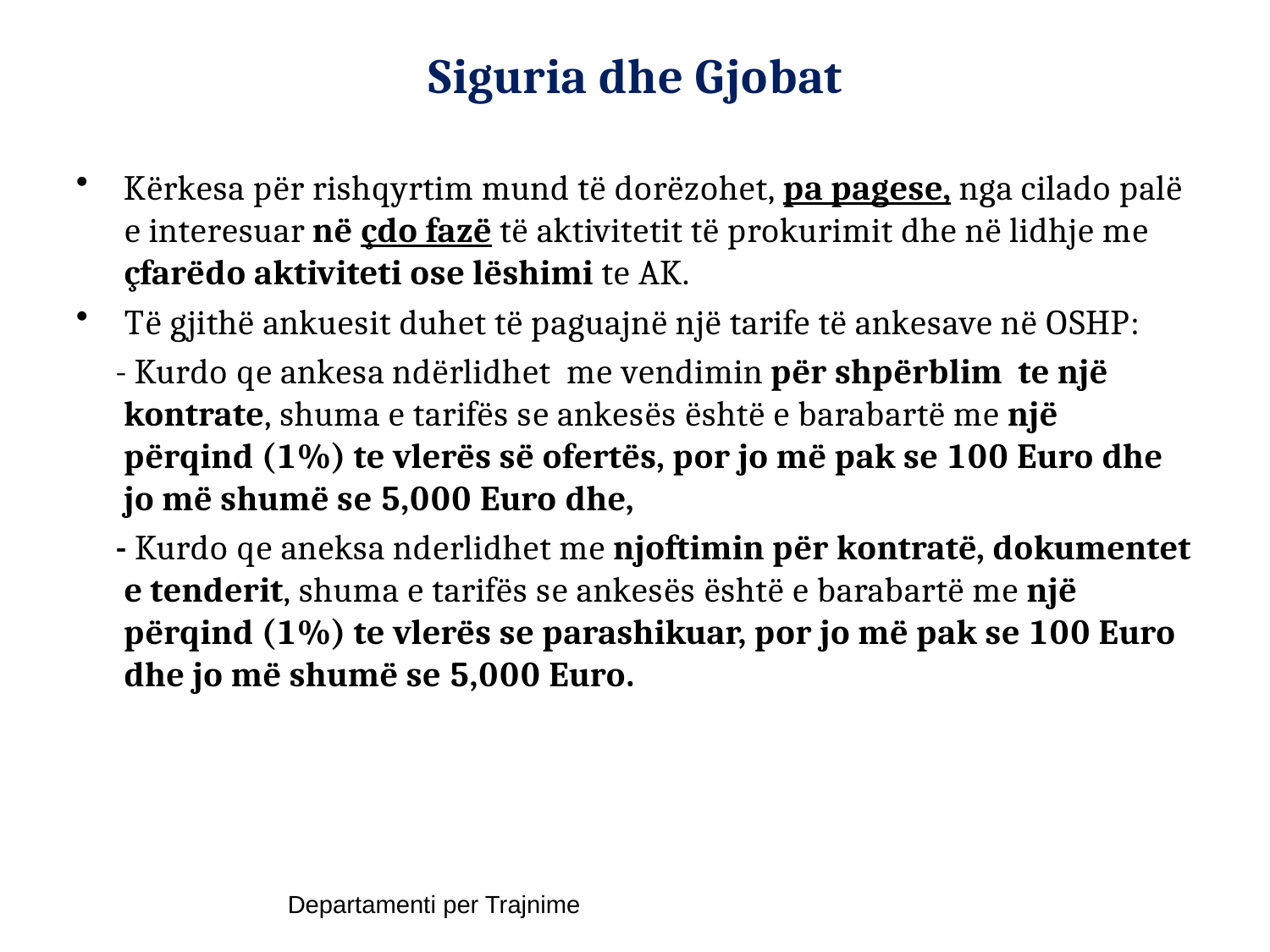

# Siguria dhe Gjobat
Kërkesa për rishqyrtim mund të dorëzohet, pa pagese, nga cilado palë e interesuar në çdo fazë të aktivitetit të prokurimit dhe në lidhje me çfarëdo aktiviteti ose lëshimi te AK.
Të gjithë ankuesit duhet të paguajnë një tarife të ankesave në OSHP:
     - Kurdo qe ankesa ndërlidhet  me vendimin për shpërblim  te një kontrate, shuma e tarifës se ankesës është e barabartë me një përqind (1%) te vlerës së ofertës, por jo më pak se 100 Euro dhe jo më shumë se 5,000 Euro dhe,
     - Kurdo qe aneksa nderlidhet me njoftimin për kontratë, dokumentet e tenderit, shuma e tarifës se ankesës është e barabartë me një përqind (1%) te vlerës se parashikuar, por jo më pak se 100 Euro dhe jo më shumë se 5,000 Euro.

Departamenti per Trajnime
51